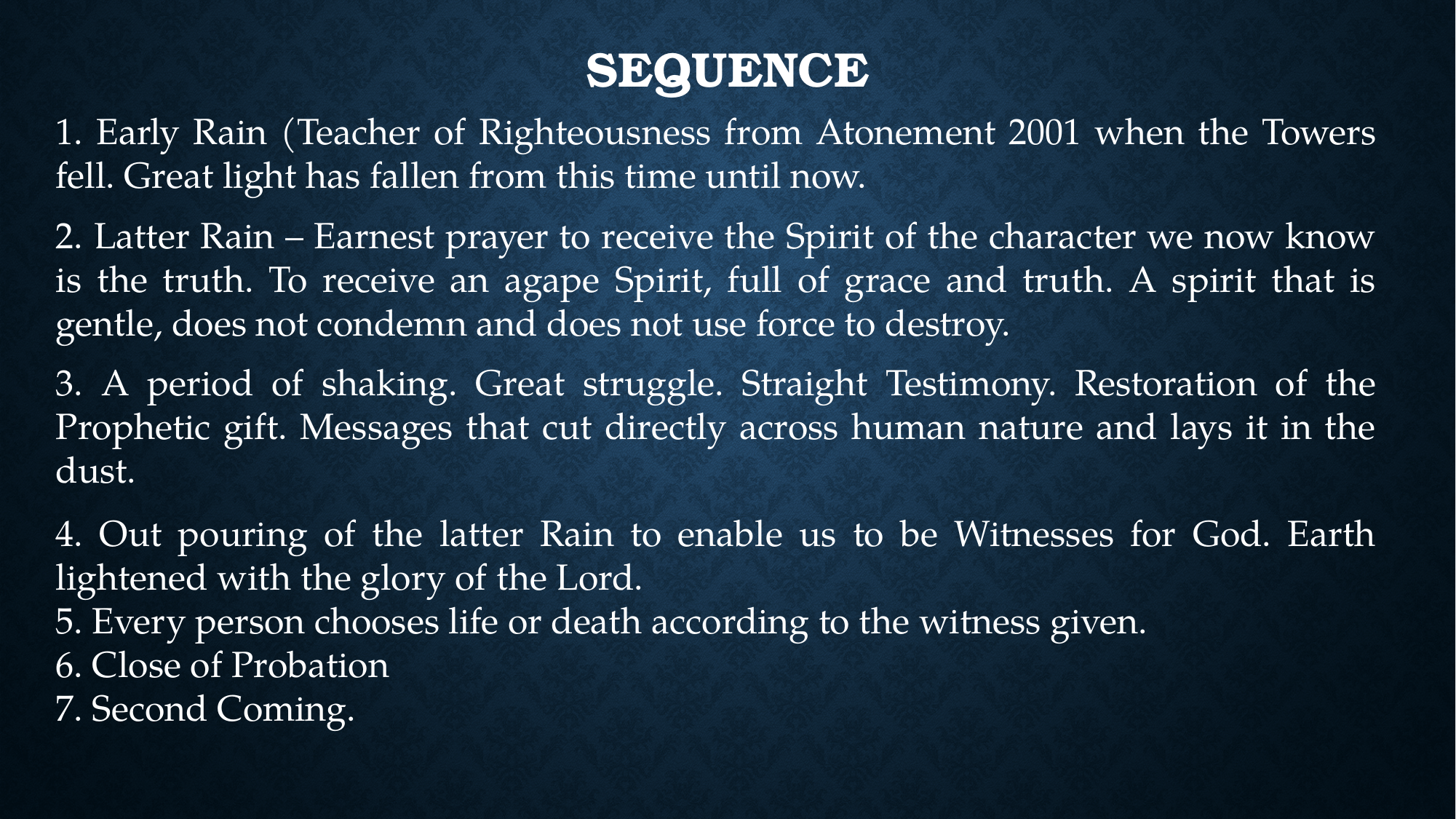

# Sequence
1. Early Rain (Teacher of Righteousness from Atonement 2001 when the Towers fell. Great light has fallen from this time until now.

2. Latter Rain – Earnest prayer to receive the Spirit of the character we now know is the truth. To receive an agape Spirit, full of grace and truth. A spirit that is gentle, does not condemn and does not use force to destroy.

3. A period of shaking. Great struggle. Straight Testimony. Restoration of the Prophetic gift. Messages that cut directly across human nature and lays it in the dust.

4. Out pouring of the latter Rain to enable us to be Witnesses for God. Earth lightened with the glory of the Lord.
5. Every person chooses life or death according to the witness given.
6. Close of Probation
7. Second Coming.